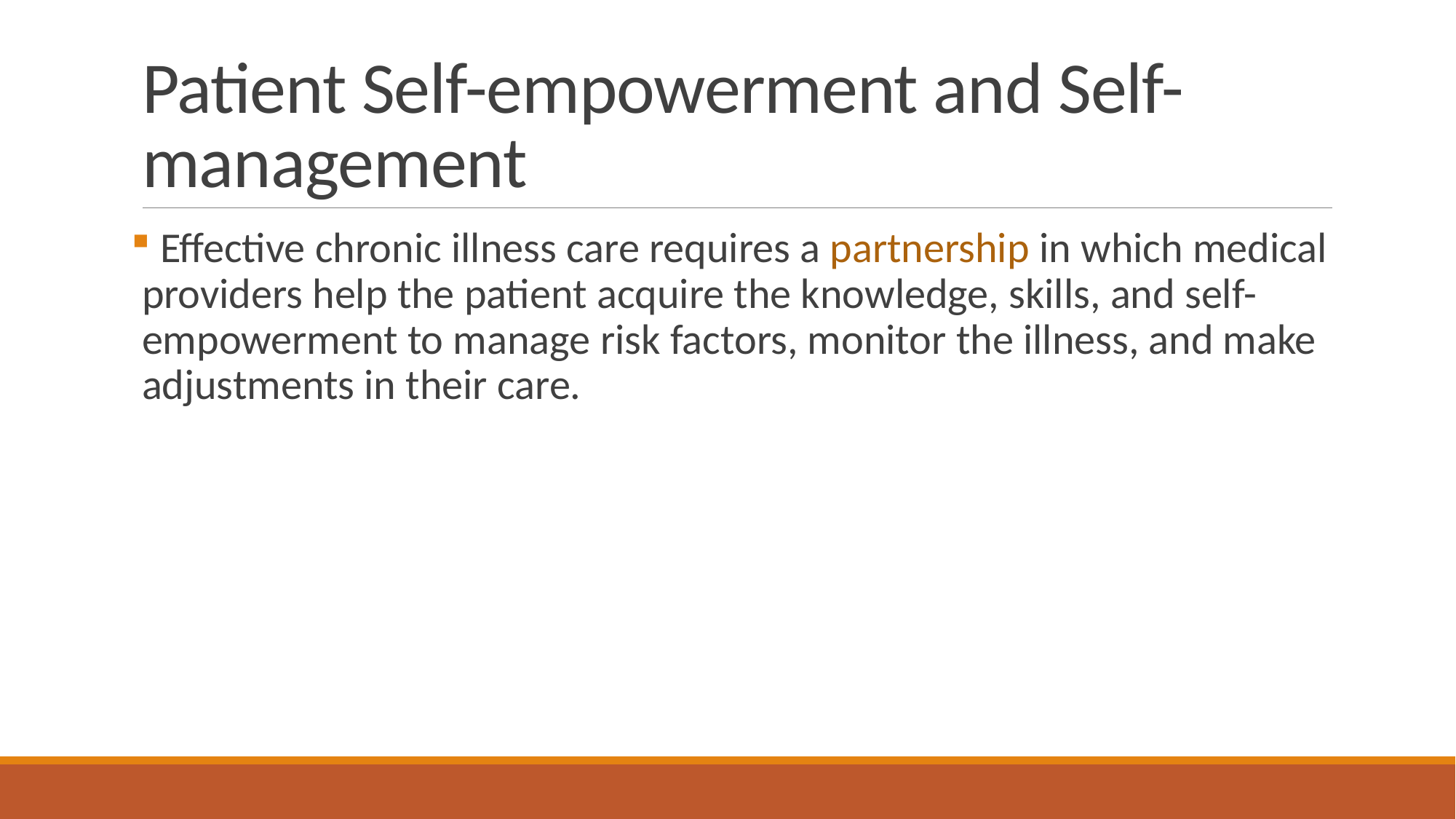

# Patient Self-empowerment and Self-management
 Effective chronic illness care requires a partnership in which medical providers help the patient acquire the knowledge, skills, and self-empowerment to manage risk factors, monitor the illness, and make adjustments in their care.